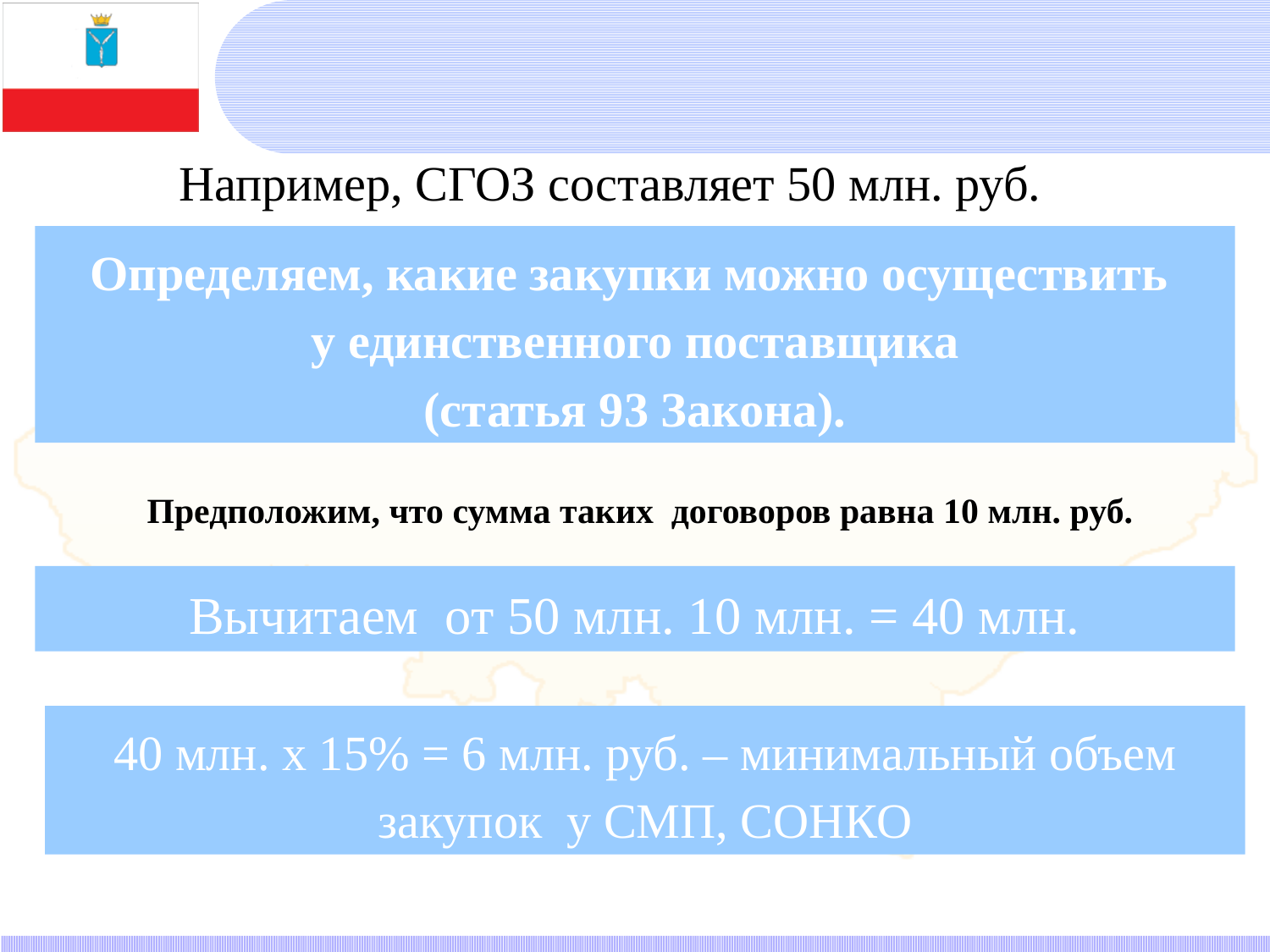

Например, СГОЗ составляет 50 млн. руб.
Определяем, какие закупки можно осуществить
у единственного поставщика
(статья 93 Закона).
Предположим, что сумма таких  договоров равна 10 млн. руб.
Вычитаем  от 50 млн. 10 млн. = 40 млн.
40 млн. х 15% = 6 млн. руб. – минимальный объем закупок  у СМП, СОНКО